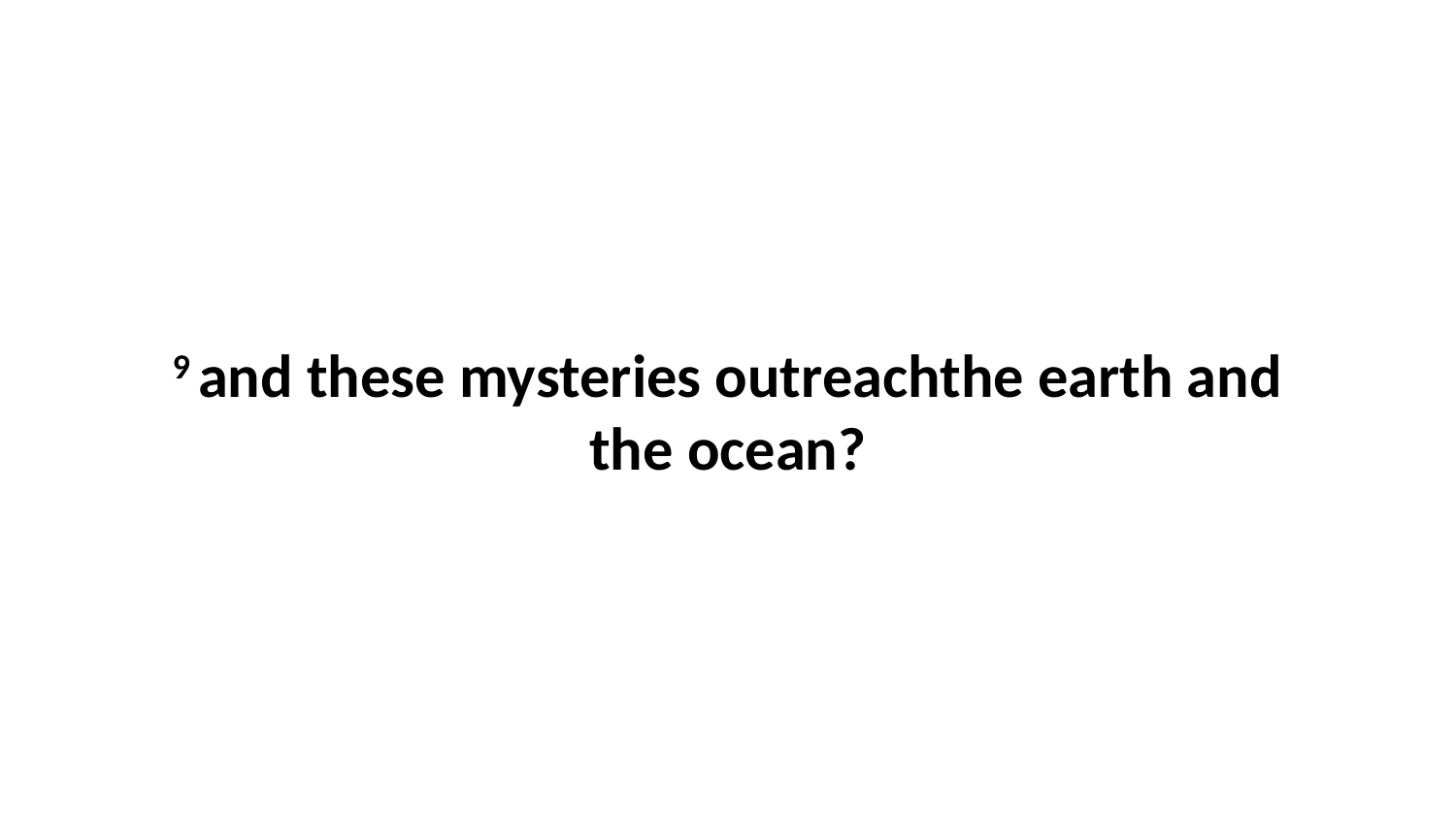

9 and these mysteries outreachthe earth and the ocean?